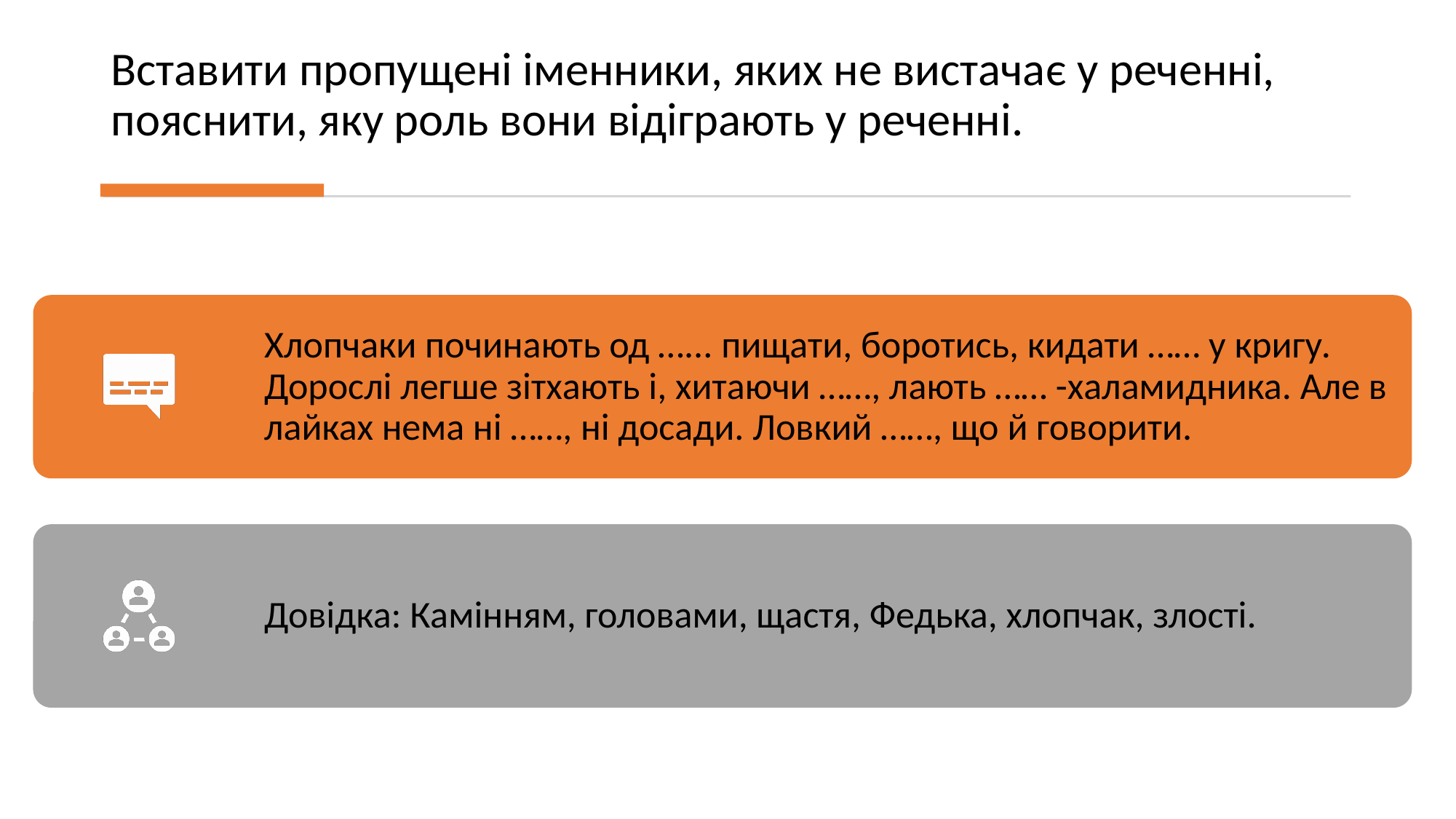

# Вставити пропущені іменники, яких не вистачає у реченні, пояснити, яку роль вони відіграють у реченні.

Хлопчаки починають од …... пищати, боротись, кидати …… у кригу. Дорослі легше зітхають і, хитаючи ……, лають …… -халамидника. Але в лайках нема ні ……, ні досади. Ловкий ……, що й говорити.
Довідка: Камінням, головами, щастя, Федька, хлопчак, злості.